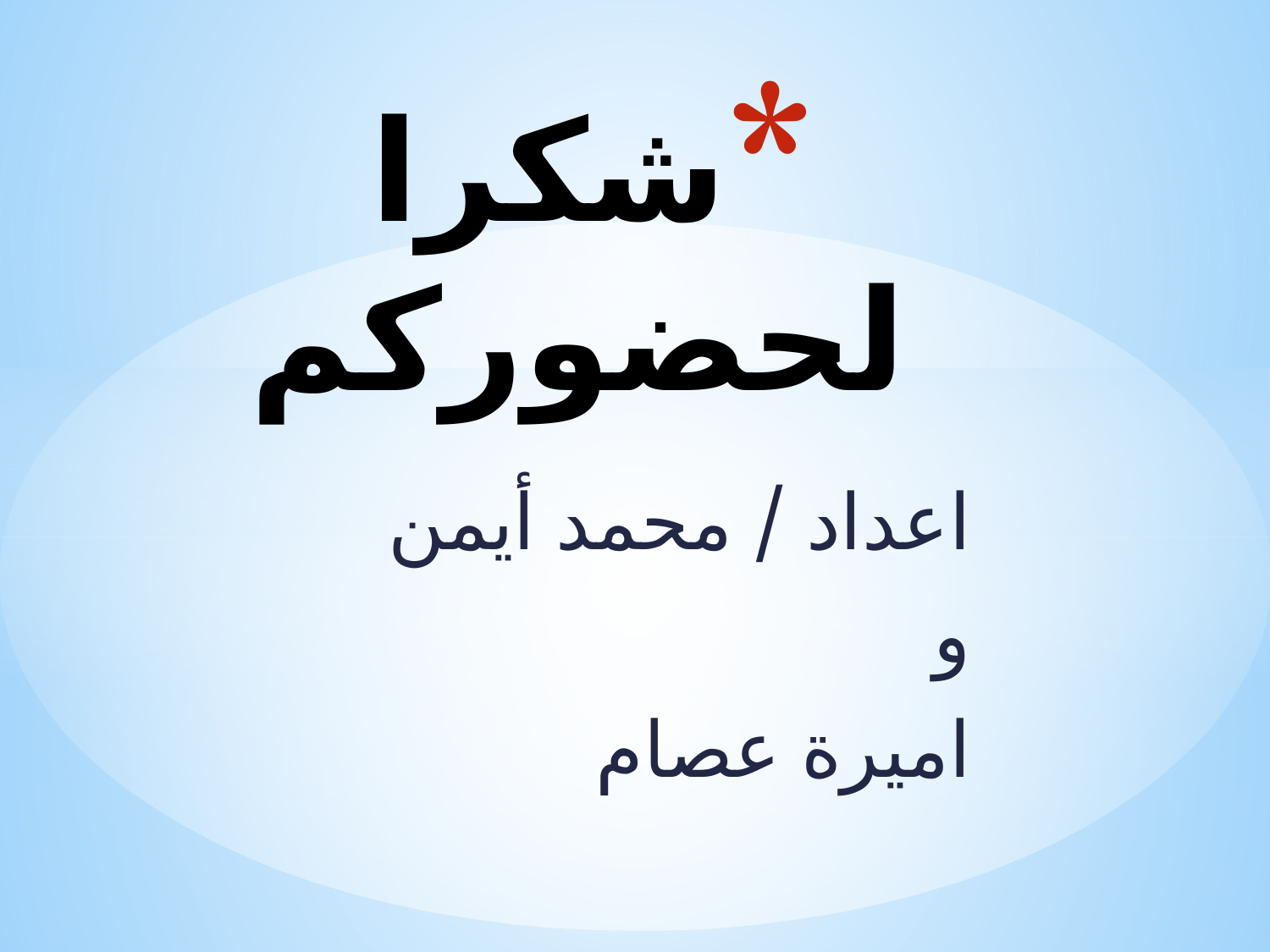

# شكرا لحضوركم
اعداد / محمد أيمن
و
اميرة عصام